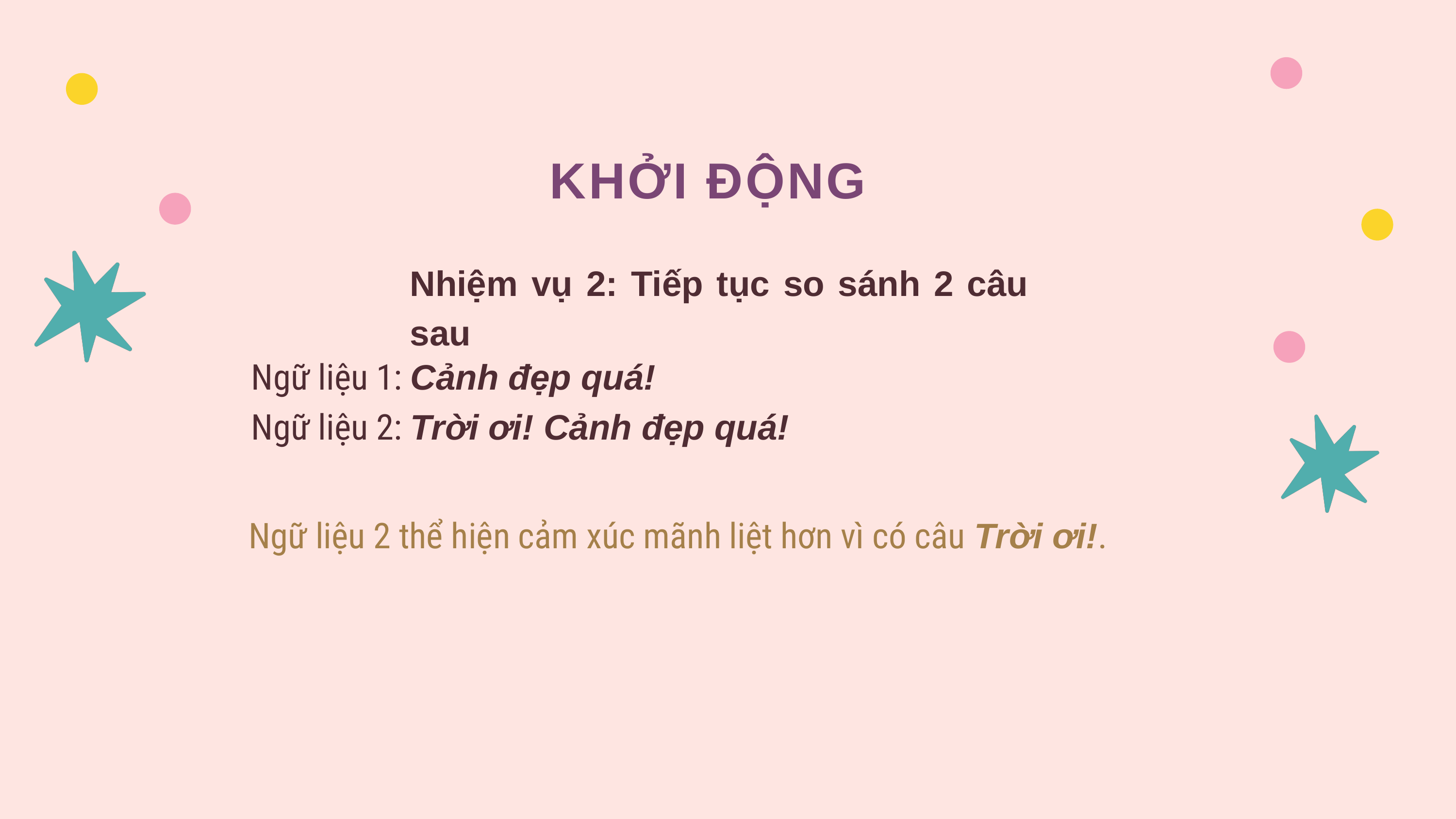

KHỞI ĐỘNG

Nhiệm vụ 2: Tiếp tục so sánh 2 câu sau

Ngữ liệu 1: Cảnh đẹp quá!
Ngữ liệu 2: Trời ơi! Cảnh đẹp quá!

Ngữ liệu 2 thể hiện cảm xúc mãnh liệt hơn vì có câu Trời ơi!.